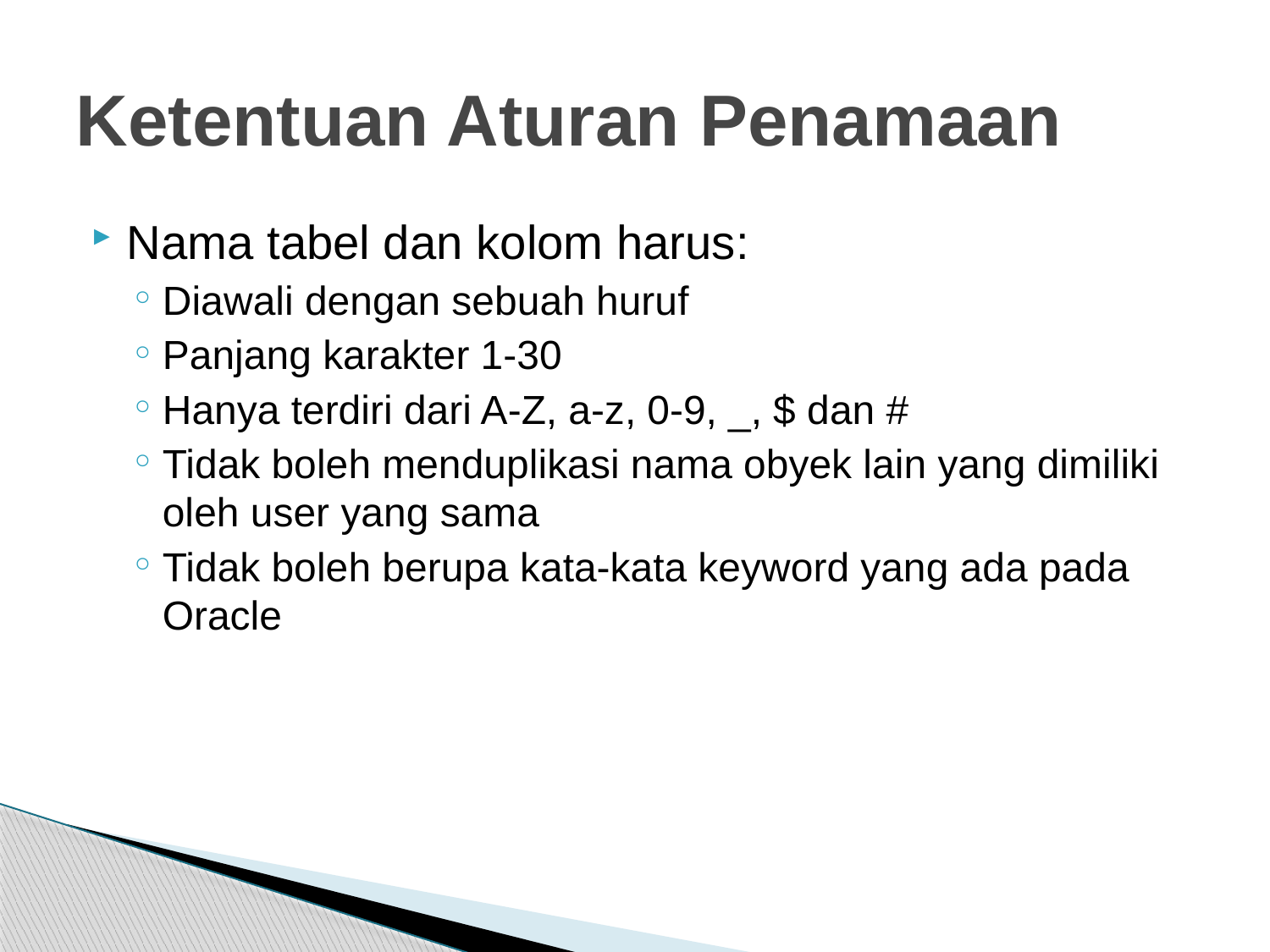

# Ketentuan Aturan Penamaan
Nama tabel dan kolom harus:
Diawali dengan sebuah huruf
Panjang karakter 1-30
Hanya terdiri dari A-Z, a-z, 0-9, _, $ dan #
Tidak boleh menduplikasi nama obyek lain yang dimiliki oleh user yang sama
Tidak boleh berupa kata-kata keyword yang ada pada Oracle